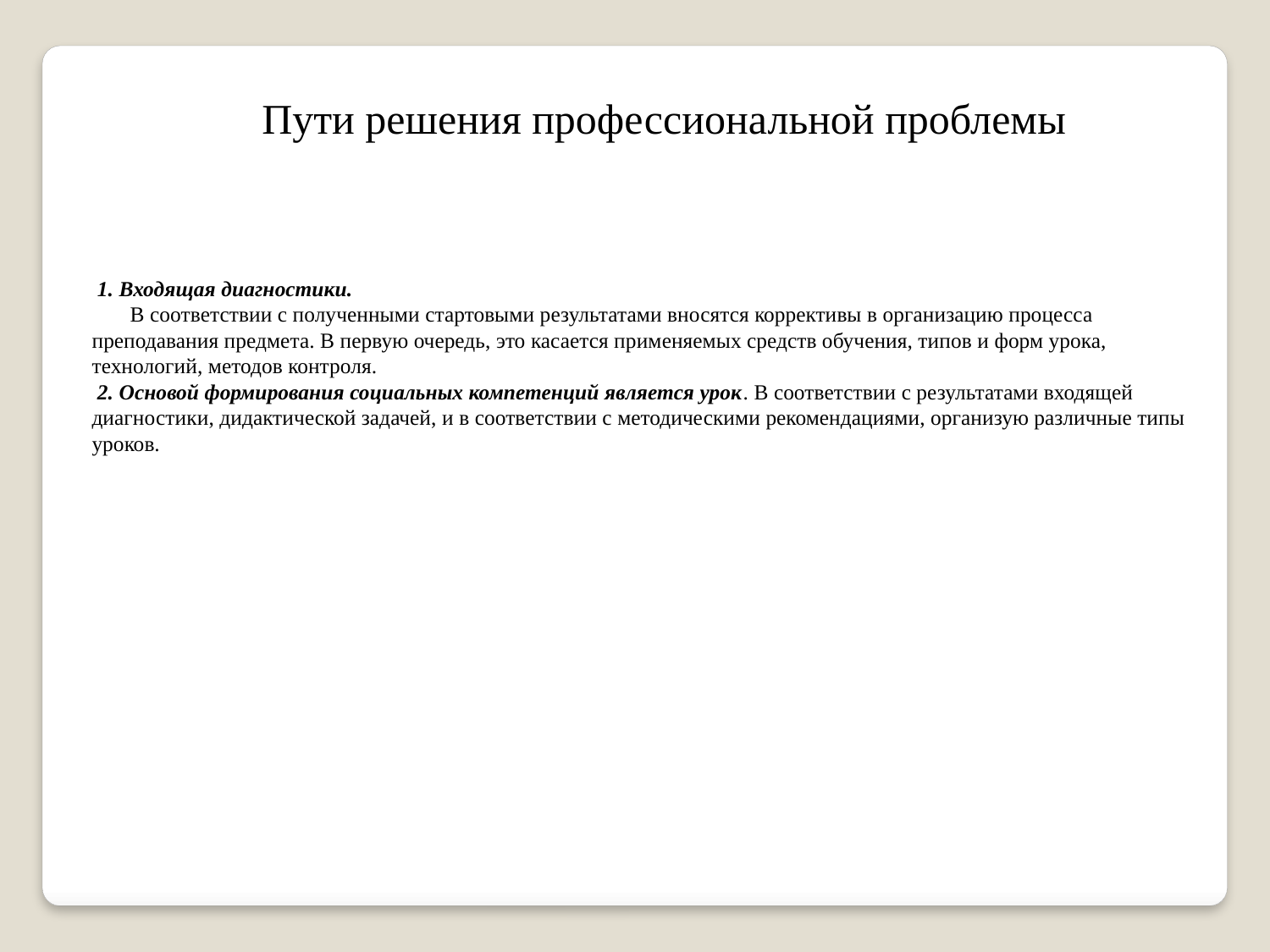

Пути решения профессиональной проблемы
 
 1. Входящая диагностики.
       В соответствии с полученными стартовыми результатами вносятся коррективы в организацию процесса преподавания предмета. В первую очередь, это касается применяемых средств обучения, типов и форм урока, технологий, методов контроля.
 2. Основой формирования социальных компетенций является урок. В соответствии с результатами входящей диагностики, дидактической задачей, и в соответствии с методическими рекомендациями, организую различные типы уроков.